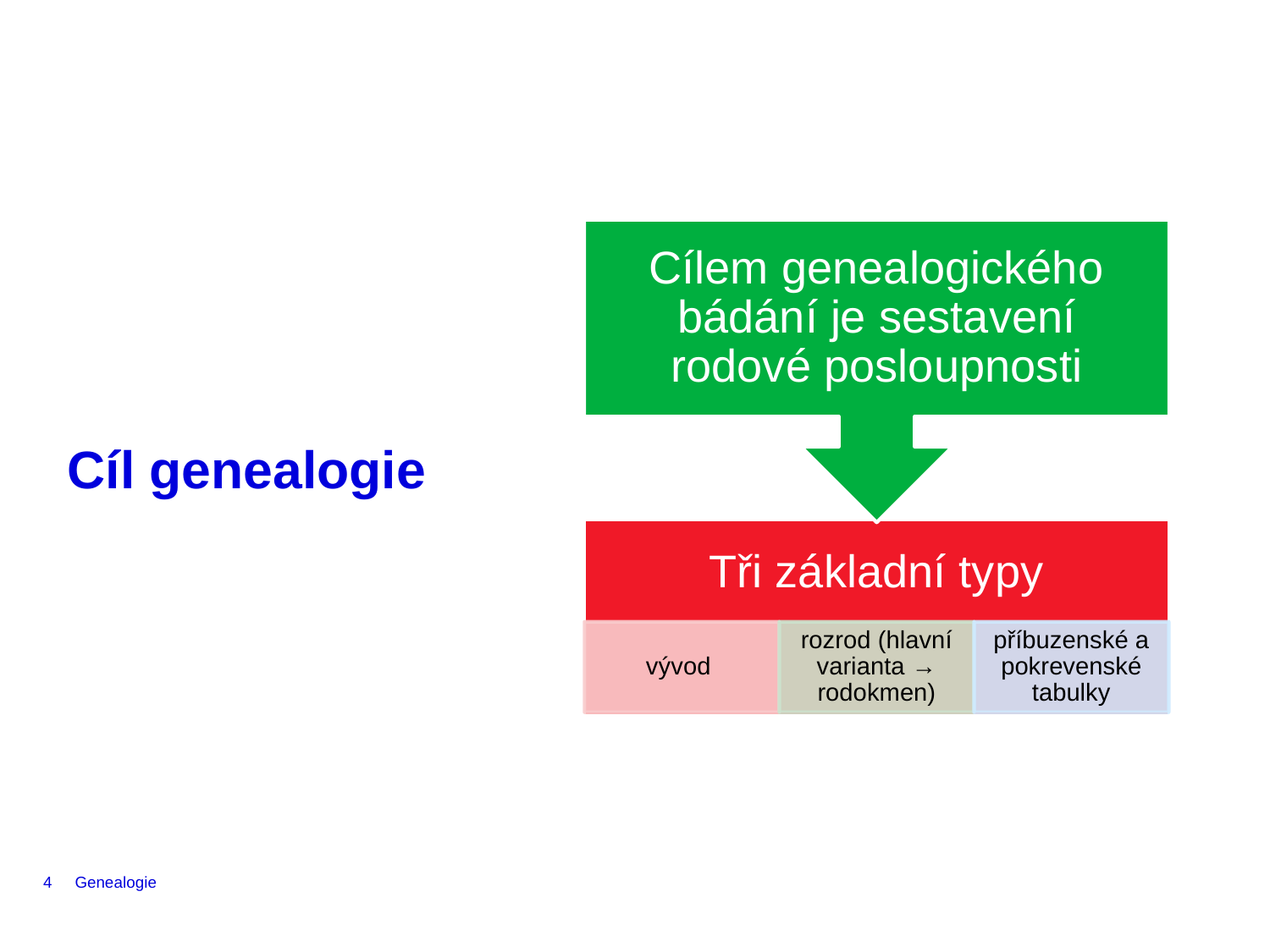

Tři základní typy
vývod
rozrod (hlavní varianta → rodokmen)
příbuzenské a pokrevenské tabulky
Cílem genealogického bádání je sestavení rodové posloupnosti
# Cíl genealogie
4
Genealogie